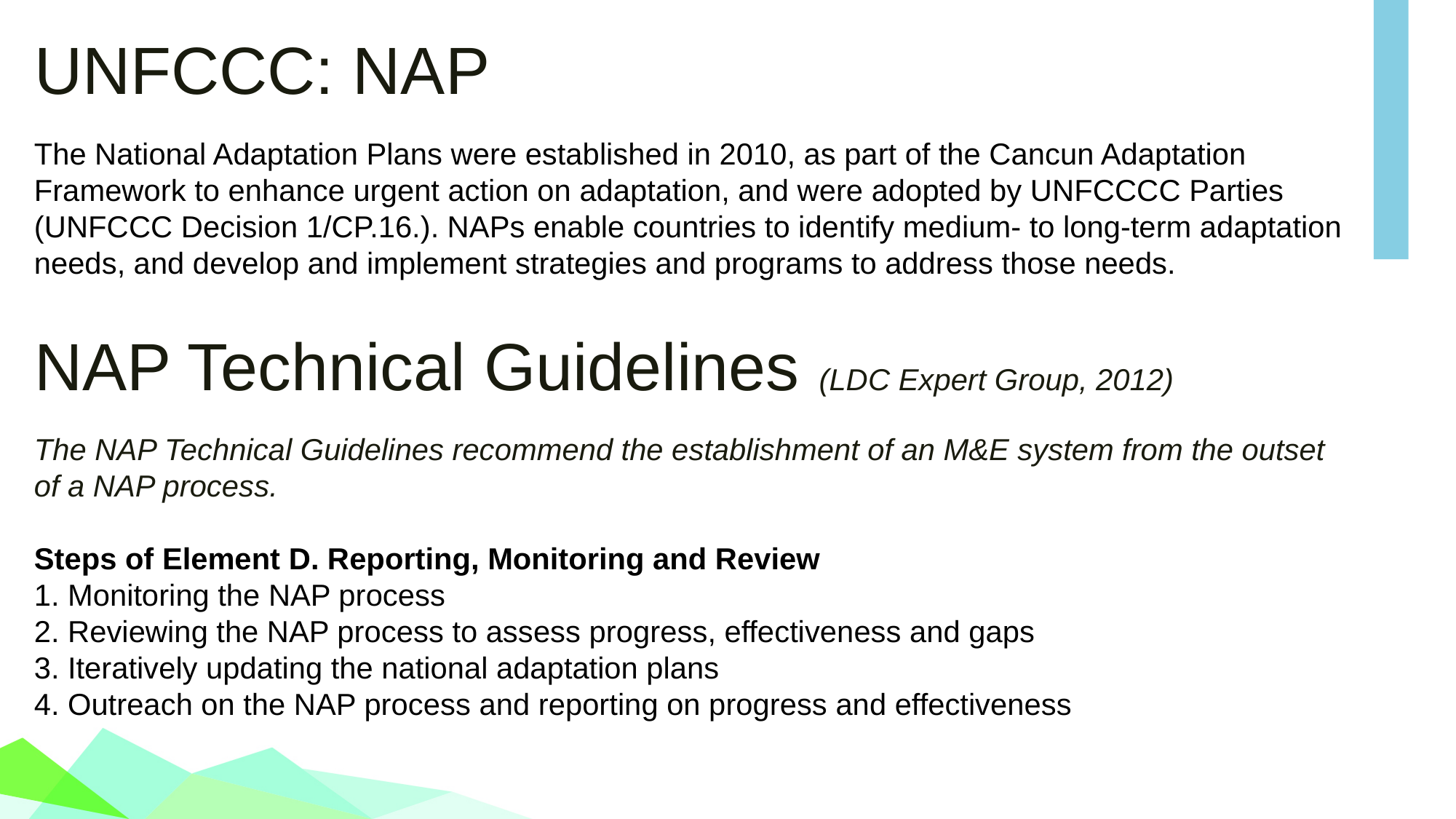

UNFCCC: NAP
The National Adaptation Plans were established in 2010, as part of the Cancun Adaptation Framework to enhance urgent action on adaptation, and were adopted by UNFCCCC Parties (UNFCCC Decision 1/CP.16.). NAPs enable countries to identify medium- to long-term adaptation needs, and develop and implement strategies and programs to address those needs.
NAP Technical Guidelines (LDC Expert Group, 2012)
The NAP Technical Guidelines recommend the establishment of an M&E system from the outset of a NAP process.

Steps of Element D. Reporting, Monitoring and Review
1. Monitoring the NAP process
2. Reviewing the NAP process to assess progress, effectiveness and gaps
3. Iteratively updating the national adaptation plans
4. Outreach on the NAP process and reporting on progress and effectiveness